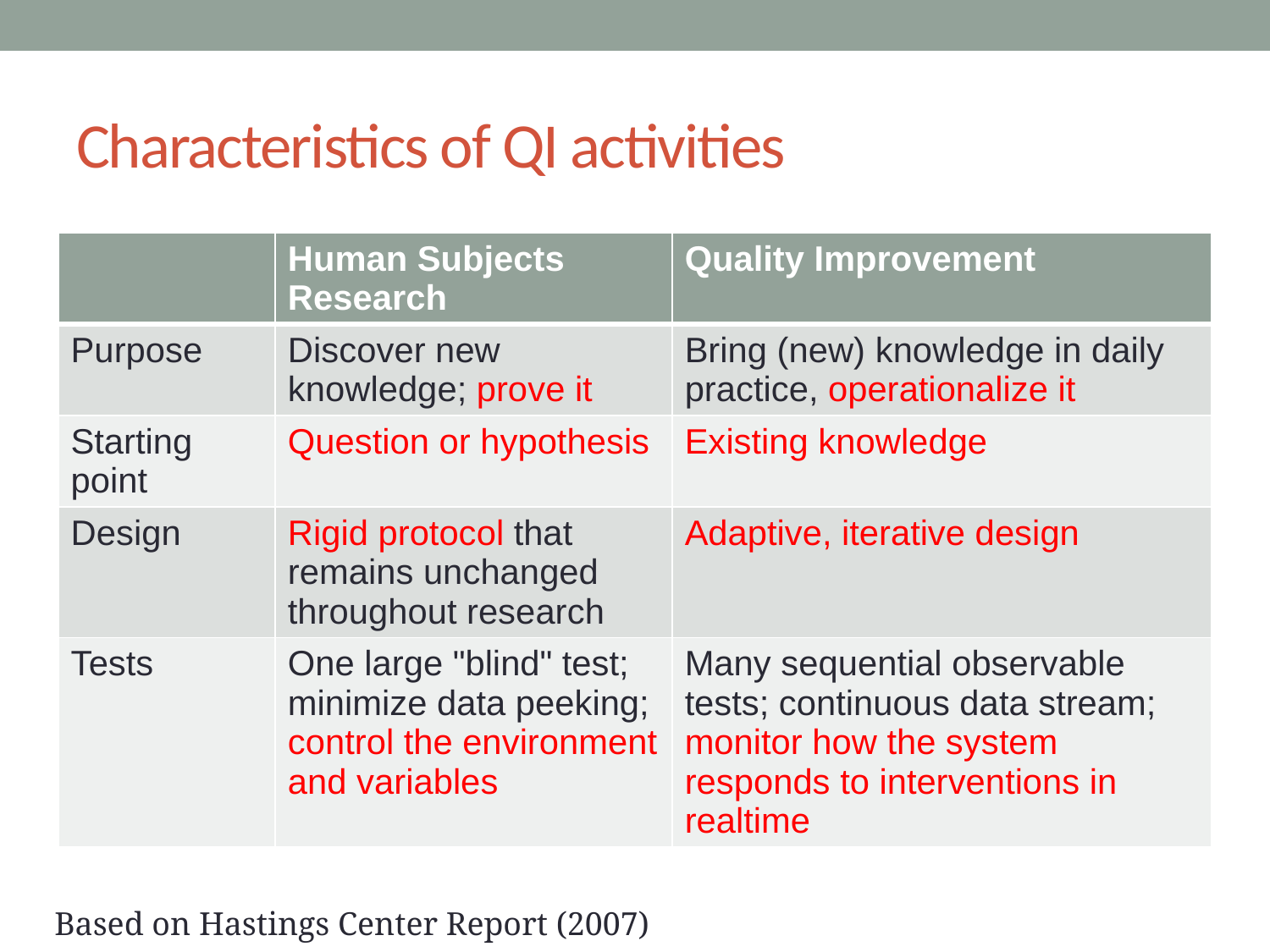

# Characteristics of QI activities
|  | Human Subjects Research | Quality Improvement |
| --- | --- | --- |
| Purpose | Discover new knowledge; prove it | Bring (new) knowledge in daily practice, operationalize it |
| Starting point | Question or hypothesis | Existing knowledge |
| Design | Rigid protocol that remains unchanged throughout research | Adaptive, iterative design |
| Tests | One large "blind" test; minimize data peeking; control the environment and variables | Many sequential observable tests; continuous data stream; monitor how the system responds to interventions in realtime |
Based on Hastings Center Report (2007)